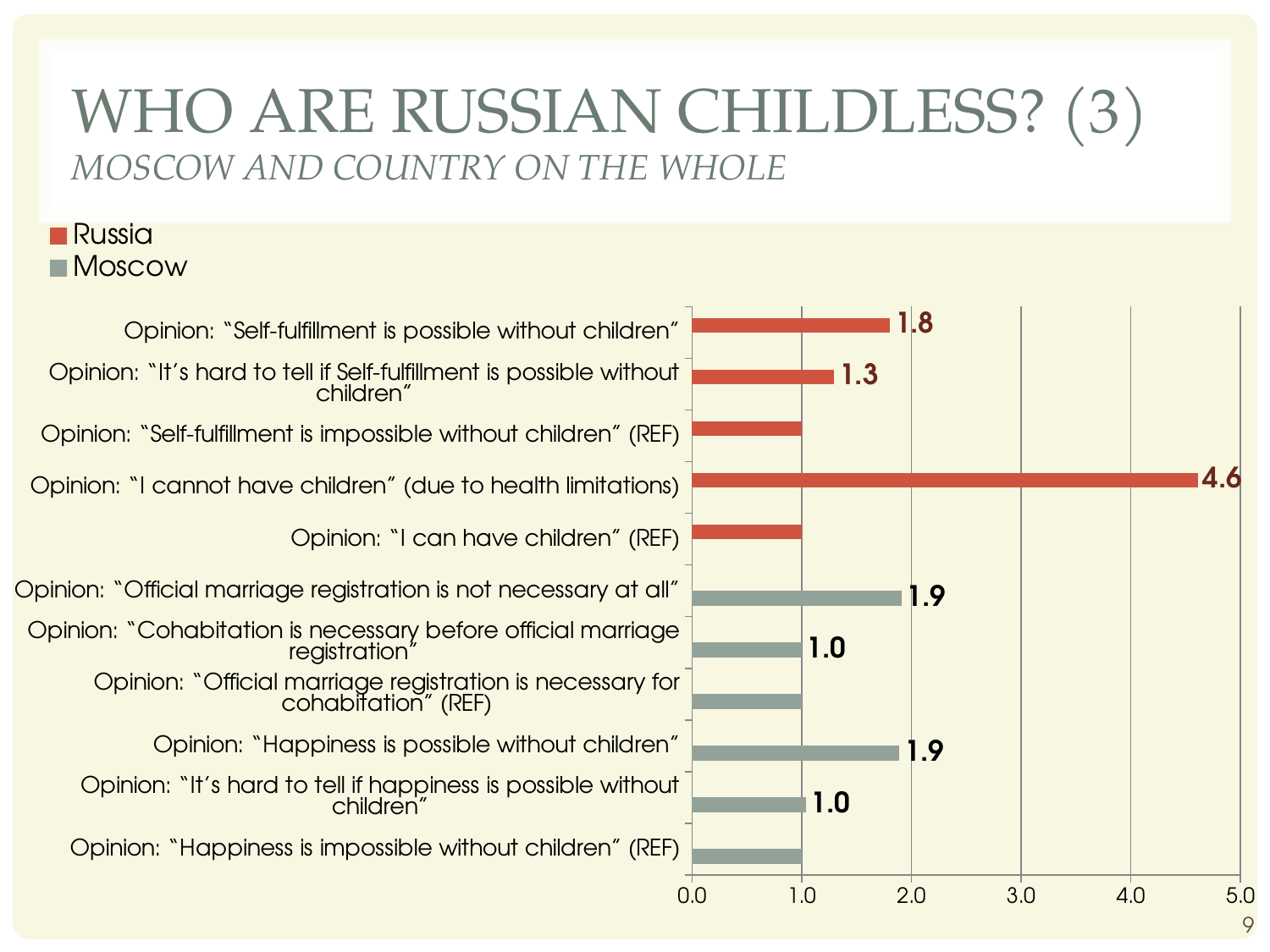

# Who are Russian childless? (3) Moscow and Country on the whole

### Chart

| Category |  |  |
|---|---|---|
| Opinion: “Happiness is impossible without children” (REF) | 1.0 | None |
| Opinion: “It’s hard to tell if happiness is possible without children” | 1.037 | None |
| Opinion: “Happiness is possible without children” | 1.891 | None |
| Opinion: “Official marriage registration is necessary for cohabitation” (REF) | 1.0 | None |
| Opinion: “Cohabitation is necessary before official marriage registration” | 1.001 | None |
| Opinion: “Official marriage registration is not necessary at all” | 1.908 | None |
| Opinion: “I can have children” (REF) | None | 1.0 |
| Opinion: “I cannot have children” (due to health limitations) | None | 4.612999999999998 |
| Opinion: “Self-fulfillment is impossible without children” (REF) | None | 1.0 |
| Opinion: “It’s hard to tell if Self-fulfillment is possible without children” | None | 1.296 |
| Opinion: “Self-fulfillment is possible without children” | None | 1.805 |
9